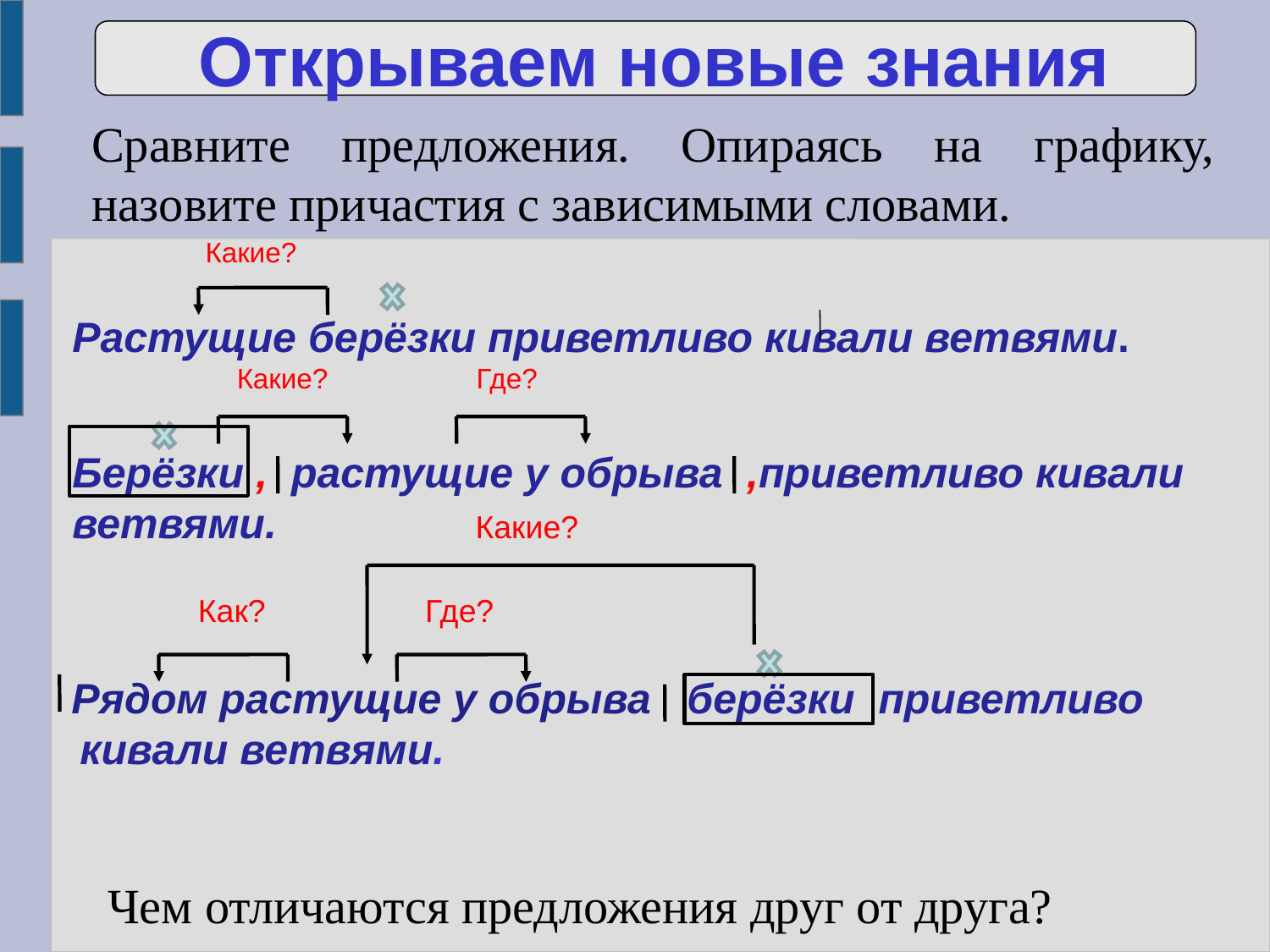

Открываем новые знания
Сравните предложения. Опираясь на графику, назовите причастия с зависимыми словами.
                 Какие?

Растущие берёзки приветливо кивали ветвями.
                     Какие?                   Где?

Берёзки ,  растущие у обрыва  ,приветливо кивали ветвями.                 Какие?

                 Как?                  Где?

    Рядом растущие у обрыва   берёзки  приветливо
    кивали ветвями.

Чем отличаются предложения друг от друга?